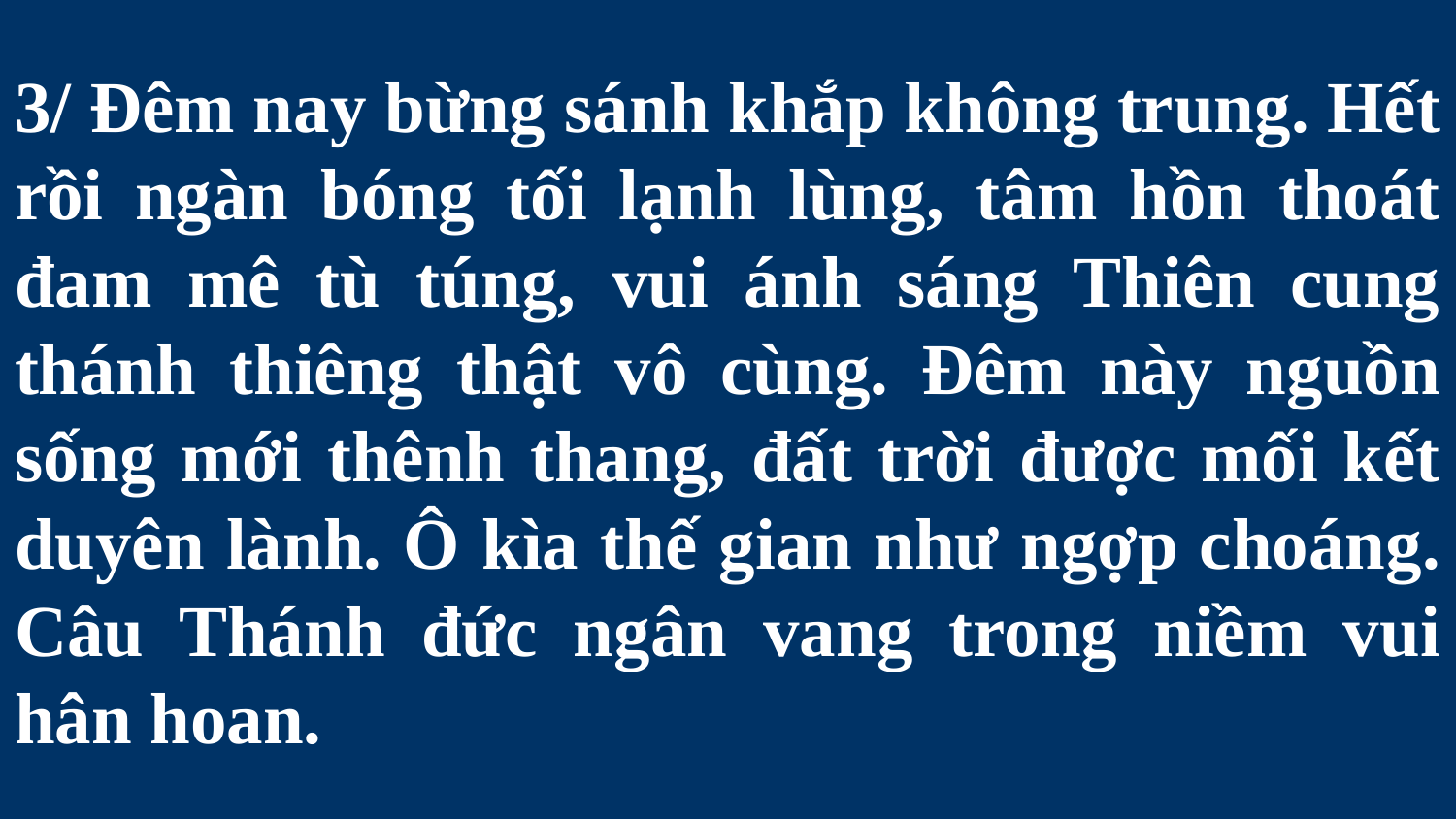

# 3/ Đêm nay bừng sánh khắp không trung. Hết rồi ngàn bóng tối lạnh lùng, tâm hồn thoát đam mê tù túng, vui ánh sáng Thiên cung thánh thiêng thật vô cùng. Đêm này nguồn sống mới thênh thang, đất trời được mối kết duyên lành. Ô kìa thế gian như ngợp choáng. Câu Thánh đức ngân vang trong niềm vui hân hoan.